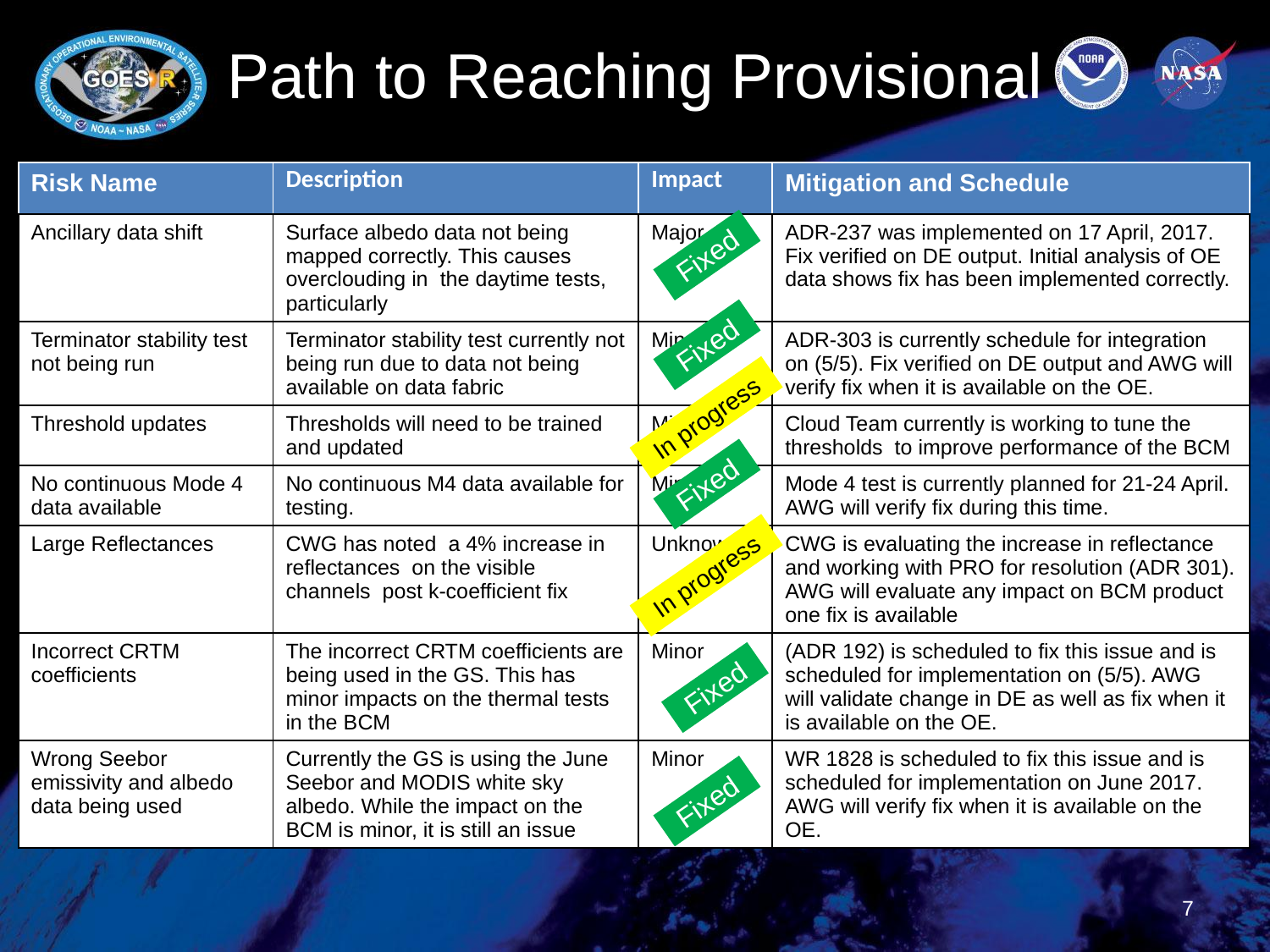

# Path to Reaching Provisional
| Risk Name | Description | Impact | Mitigation and Schedule |
| --- | --- | --- | --- |
| Ancillary data shift | Surface albedo data not being mapped correctly. This causes overclouding in the daytime tests, particularly | Major | ADR-237 was implemented on 17 April, 2017. Fix verified on DE output. Initial analysis of OE data shows fix has been implemented correctly. |
| Terminator stability test not being run | Terminator stability test currently not being run due to data not being available on data fabric | Minor | ADR-303 is currently schedule for integration on (5/5). Fix verified on DE output and AWG will verify fix when it is available on the OE. |
| Threshold updates | Thresholds will need to be trained and updated | Minor | Cloud Team currently is working to tune the thresholds to improve performance of the BCM |
| No continuous Mode 4 data available | No continuous M4 data available for testing. | Minor | Mode 4 test is currently planned for 21-24 April. AWG will verify fix during this time. |
| Large Reflectances | CWG has noted a 4% increase in reflectances on the visible channels post k-coefficient fix | Unknown | CWG is evaluating the increase in reflectance and working with PRO for resolution (ADR 301). AWG will evaluate any impact on BCM product one fix is available |
| Incorrect CRTM coefficients | The incorrect CRTM coefficients are being used in the GS. This has minor impacts on the thermal tests in the BCM | Minor | (ADR 192) is scheduled to fix this issue and is scheduled for implementation on (5/5). AWG will validate change in DE as well as fix when it is available on the OE. |
| Wrong Seebor emissivity and albedo data being used | Currently the GS is using the June Seebor and MODIS white sky albedo. While the impact on the BCM is minor, it is still an issue | Minor | WR 1828 is scheduled to fix this issue and is scheduled for implementation on June 2017. AWG will verify fix when it is available on the OE. |
Fixed
Fixed
In progress
Fixed
In progress
Fixed
Fixed
7